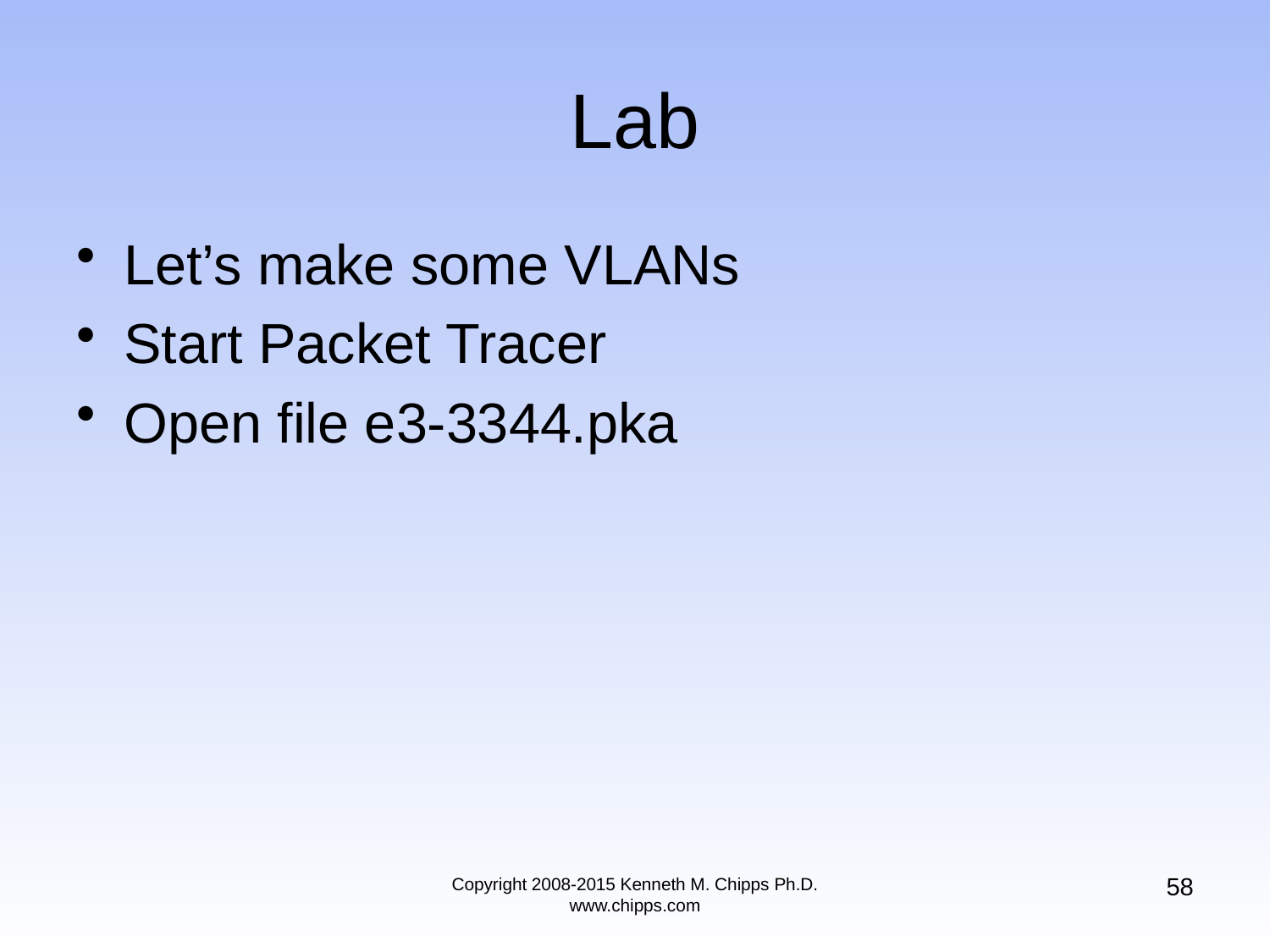

# Lab
Let’s make some VLANs
Start Packet Tracer
Open file e3-3344.pka
58
Copyright 2008-2015 Kenneth M. Chipps Ph.D. www.chipps.com